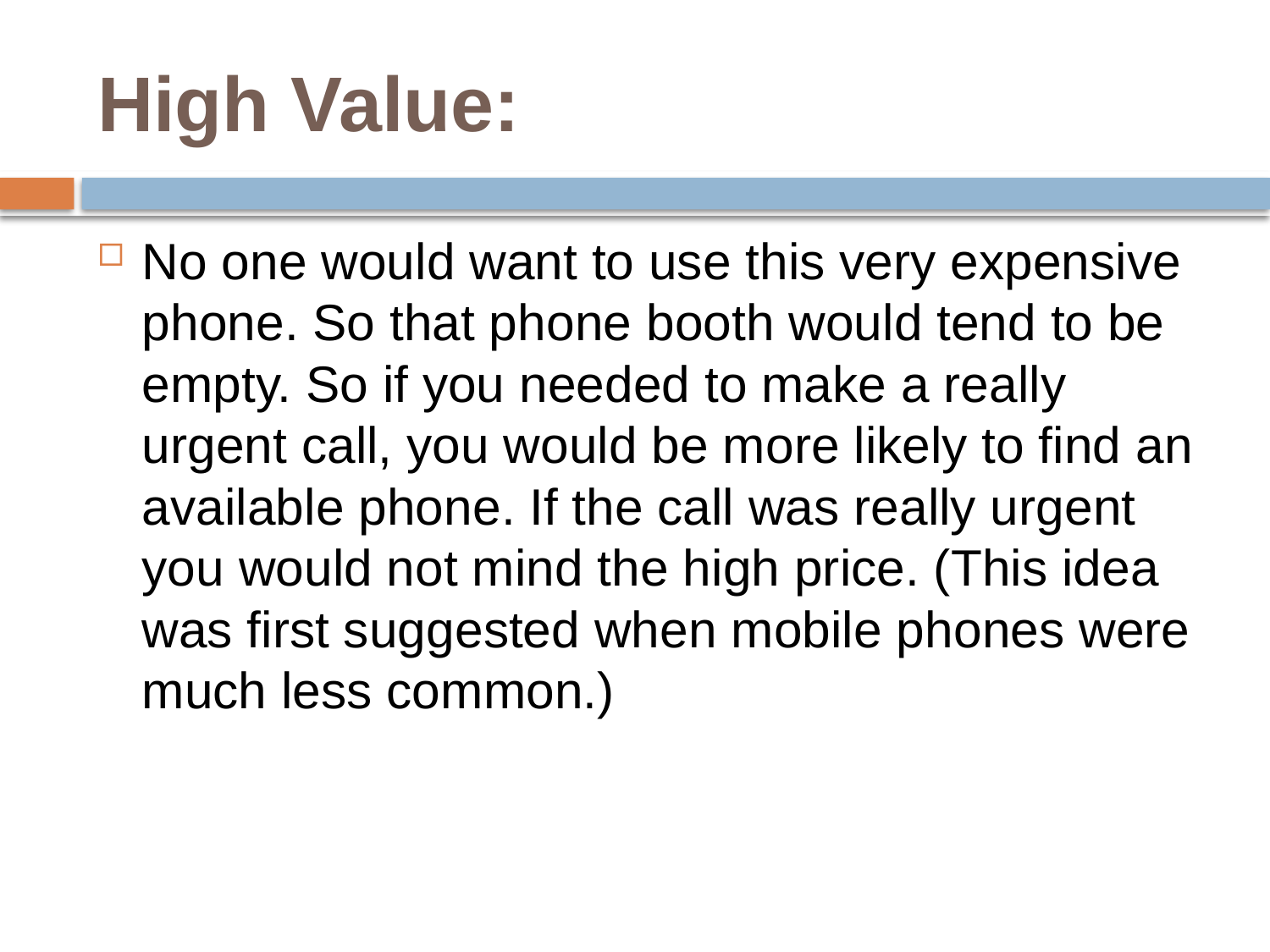

# High Value:
No one would want to use this very expensive phone. So that phone booth would tend to be empty. So if you needed to make a really urgent call, you would be more likely to find an available phone. If the call was really urgent you would not mind the high price. (This idea was first suggested when mobile phones were much less common.)